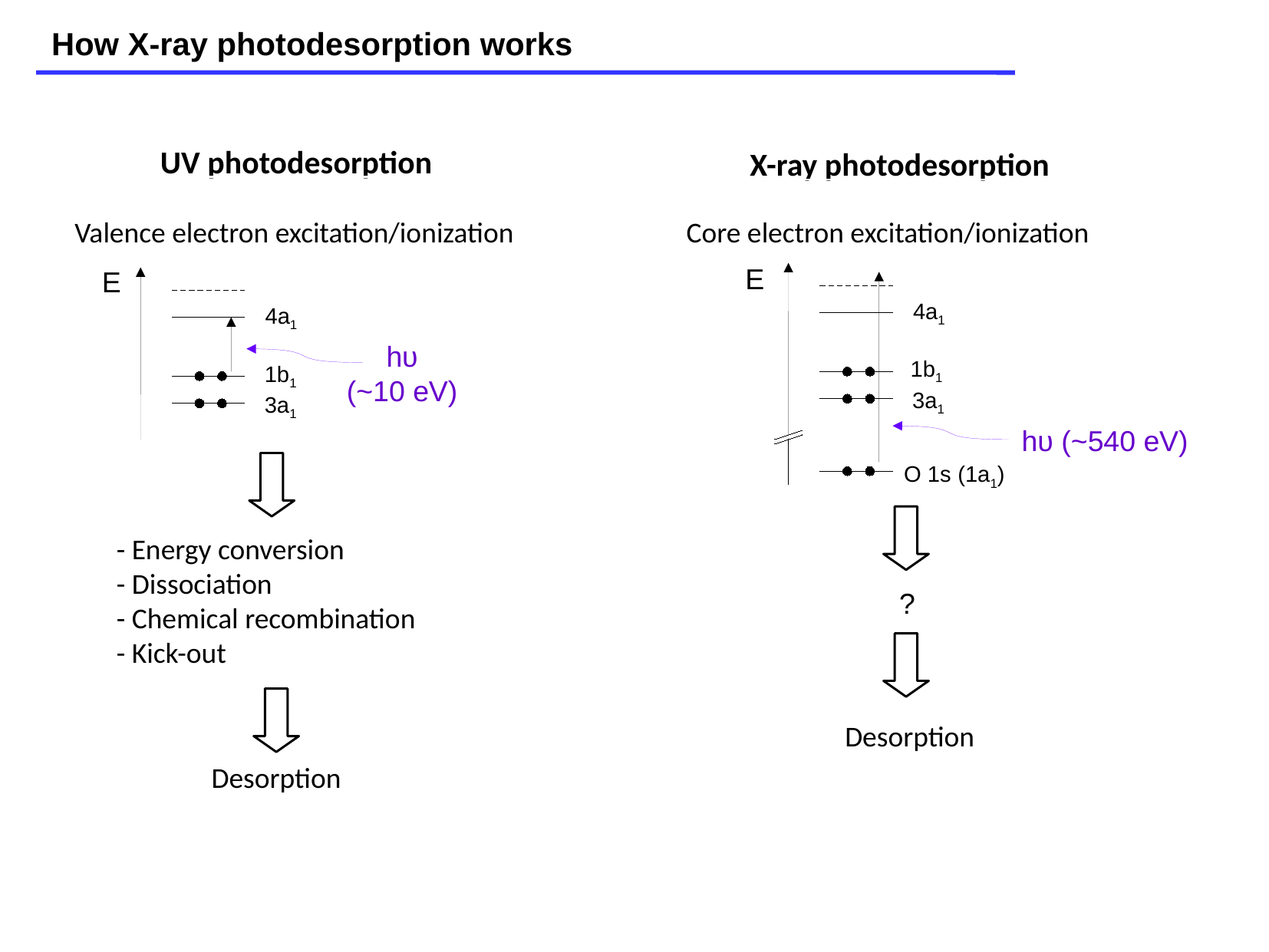

How X-ray photodesorption works

UV photodesorption
X-ray photodesorption
Valence electron excitation/ionization
Core electron excitation/ionization
E
E

4a1
4a1

hυ
(~10 eV)
1b1
1b1

3a1
3a1

hυ (~540 eV)

O 1s (1a1)

- Energy conversion
- Dissociation
- Chemical recombination
- Kick-out
?

Desorption
Desorption